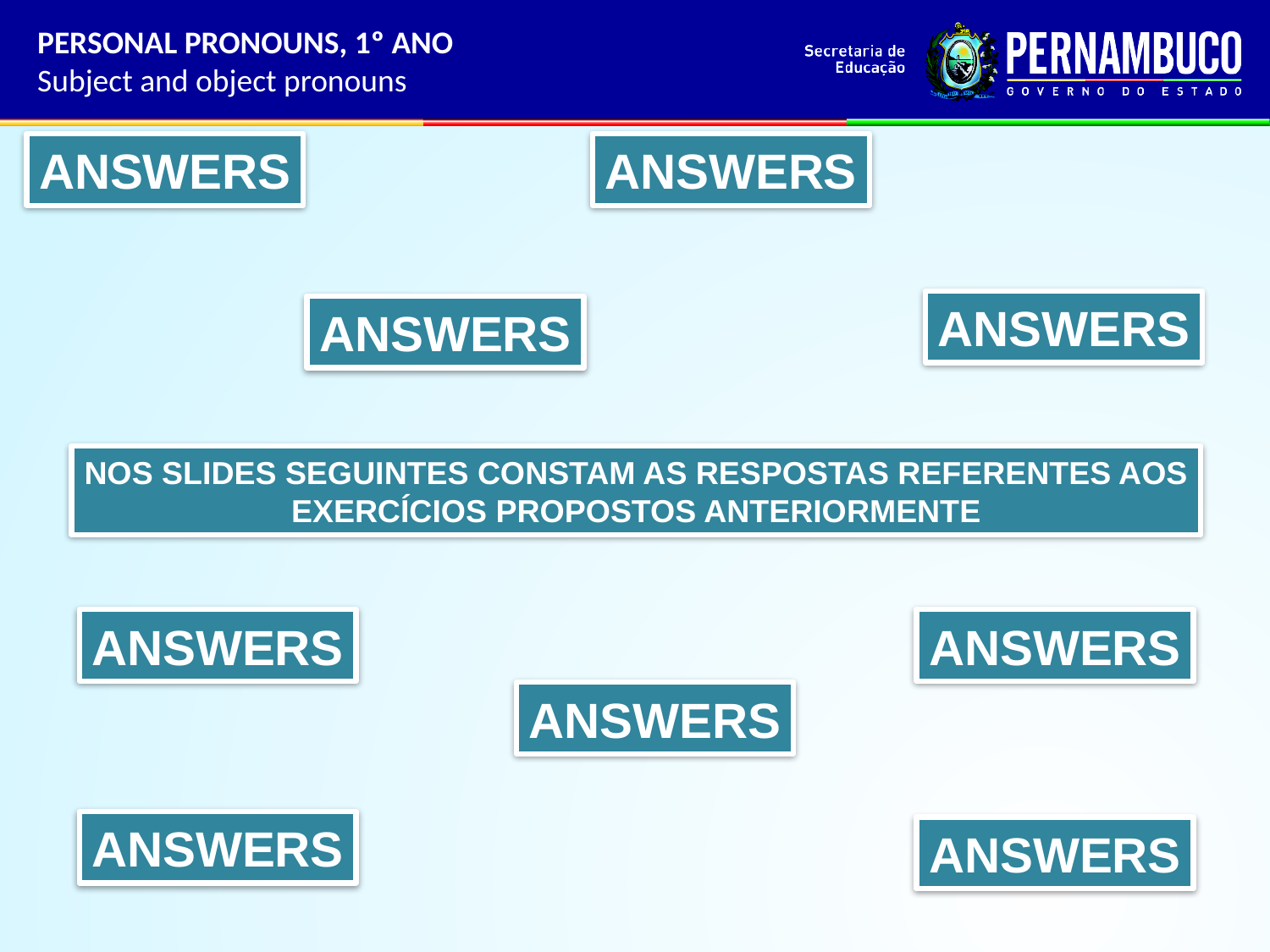

PERSONAL PRONOUNS, 1º ANO
Subject and object pronouns
ANSWERS
ANSWERS
ANSWERS
ANSWERS
NOS SLIDES SEGUINTES CONSTAM AS RESPOSTAS REFERENTES AOS
EXERCÍCIOS PROPOSTOS ANTERIORMENTE
ANSWERS
ANSWERS
ANSWERS
ANSWERS
ANSWERS